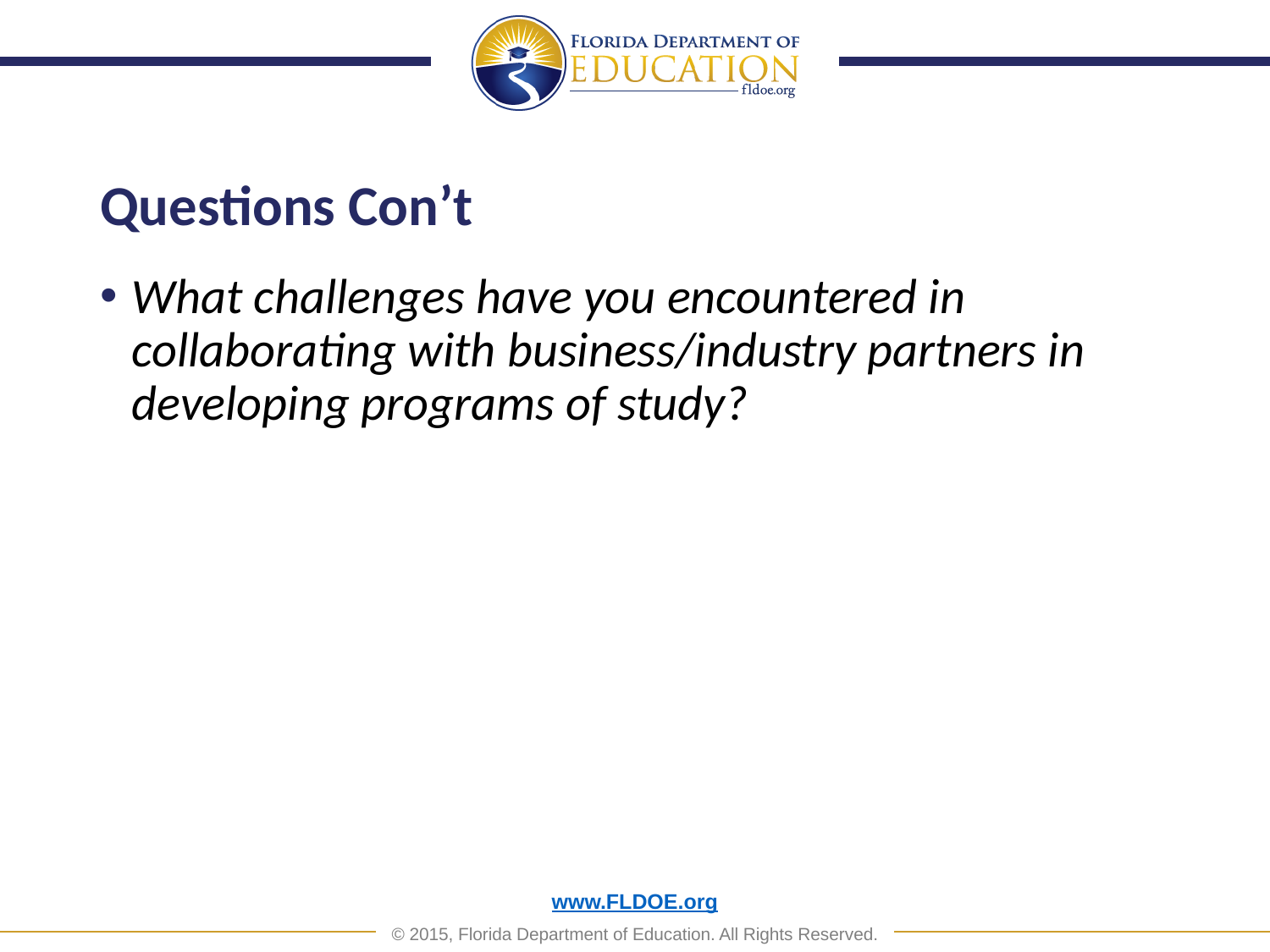

# Questions Con’t
What challenges have you encountered in collaborating with business/industry partners in developing programs of study?